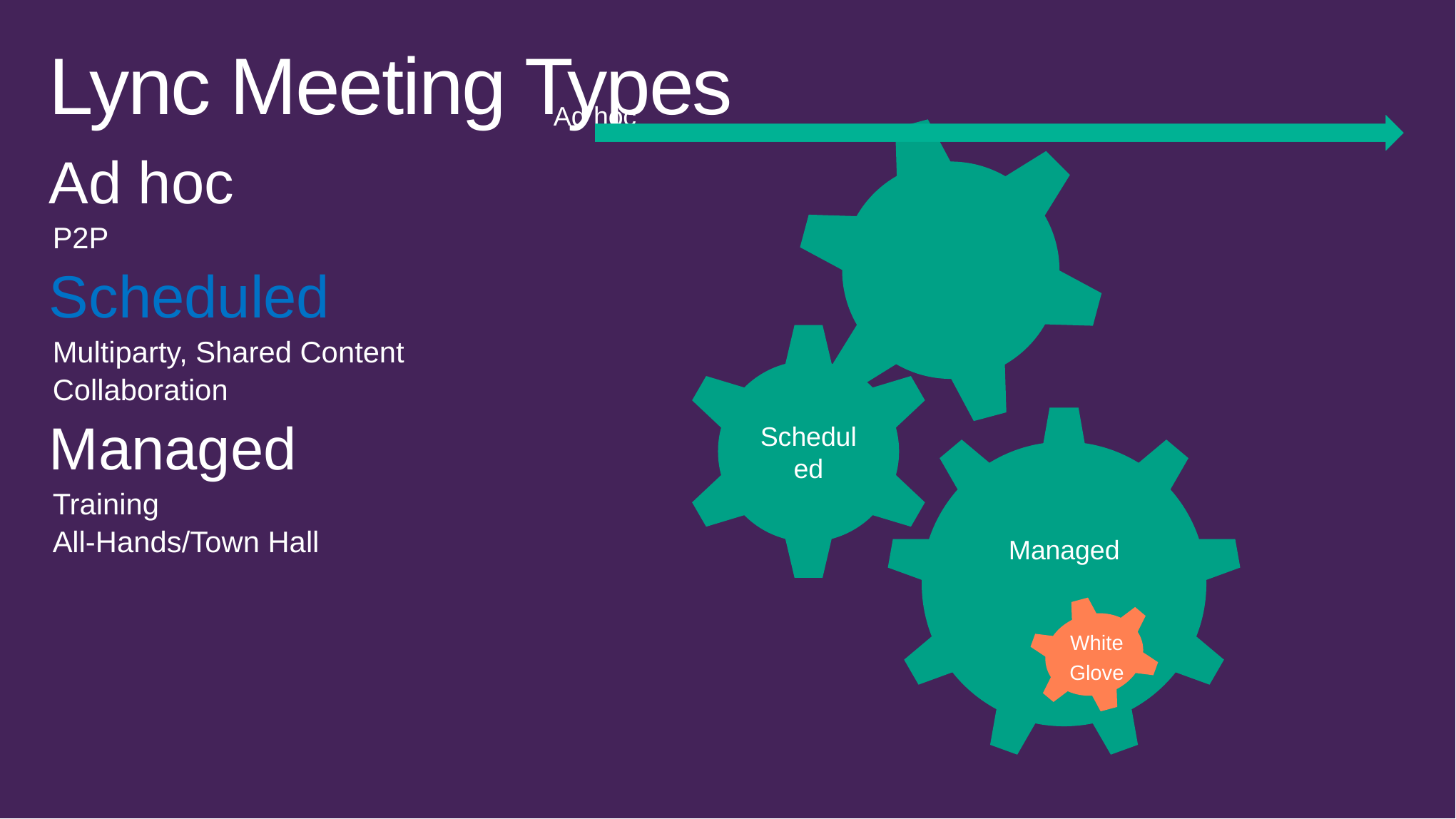

# Lync Meeting Types
Managed
Scheduled
Ad hoc
Ad hoc
P2P
Scheduled
Multiparty, Shared Content
Collaboration
Managed
Training
All-Hands/Town Hall

White
Glove